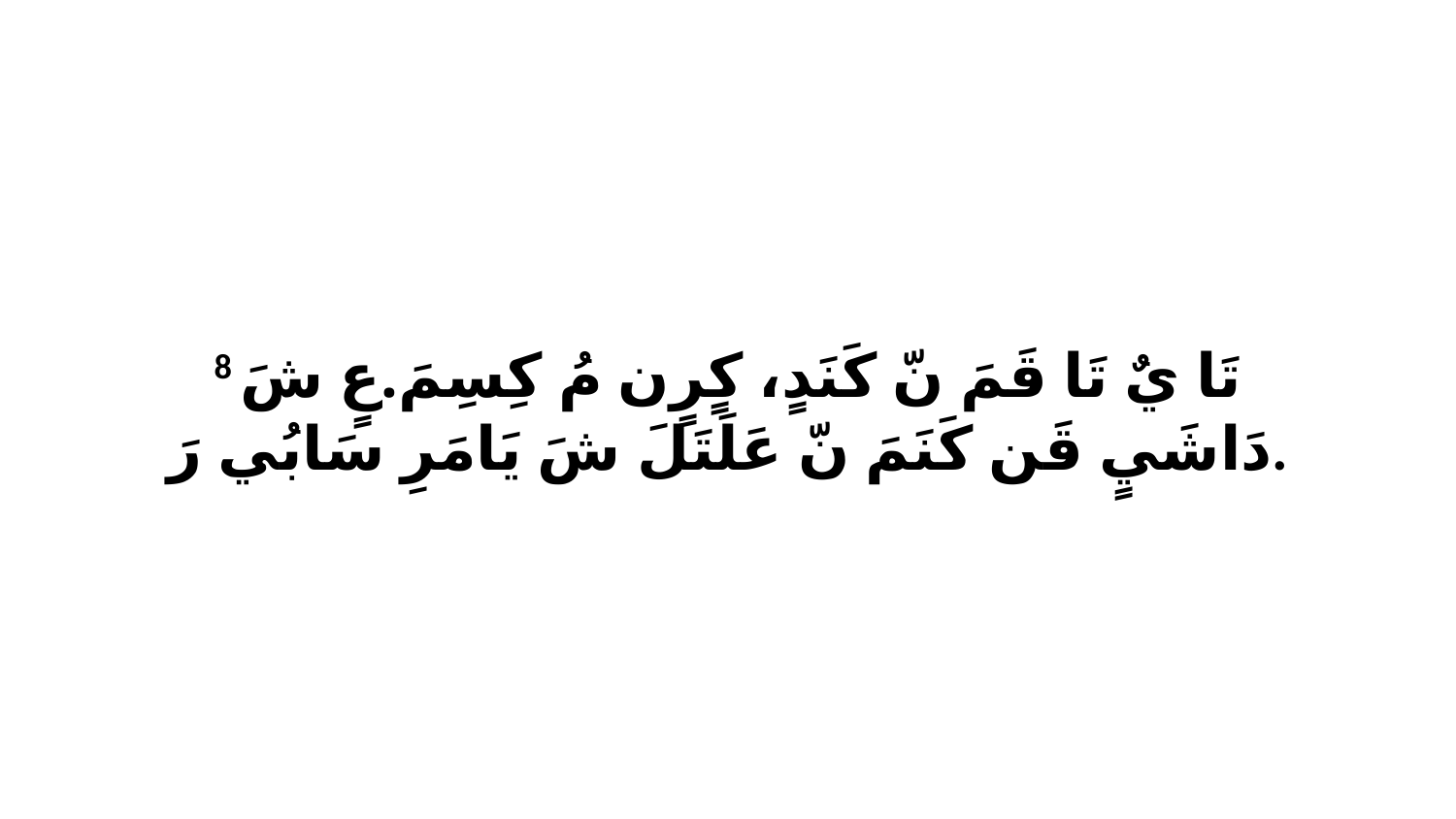

8 تَا يٌ تَا قَمَ نّ كَنَدٍ، كٍرٍن مُ كِسِمَ.عٍ شَ دَاشَيٍ قَن كَنَمَ نّ عَلَتَلَ شَ يَامَرِ سَابُي رَ.